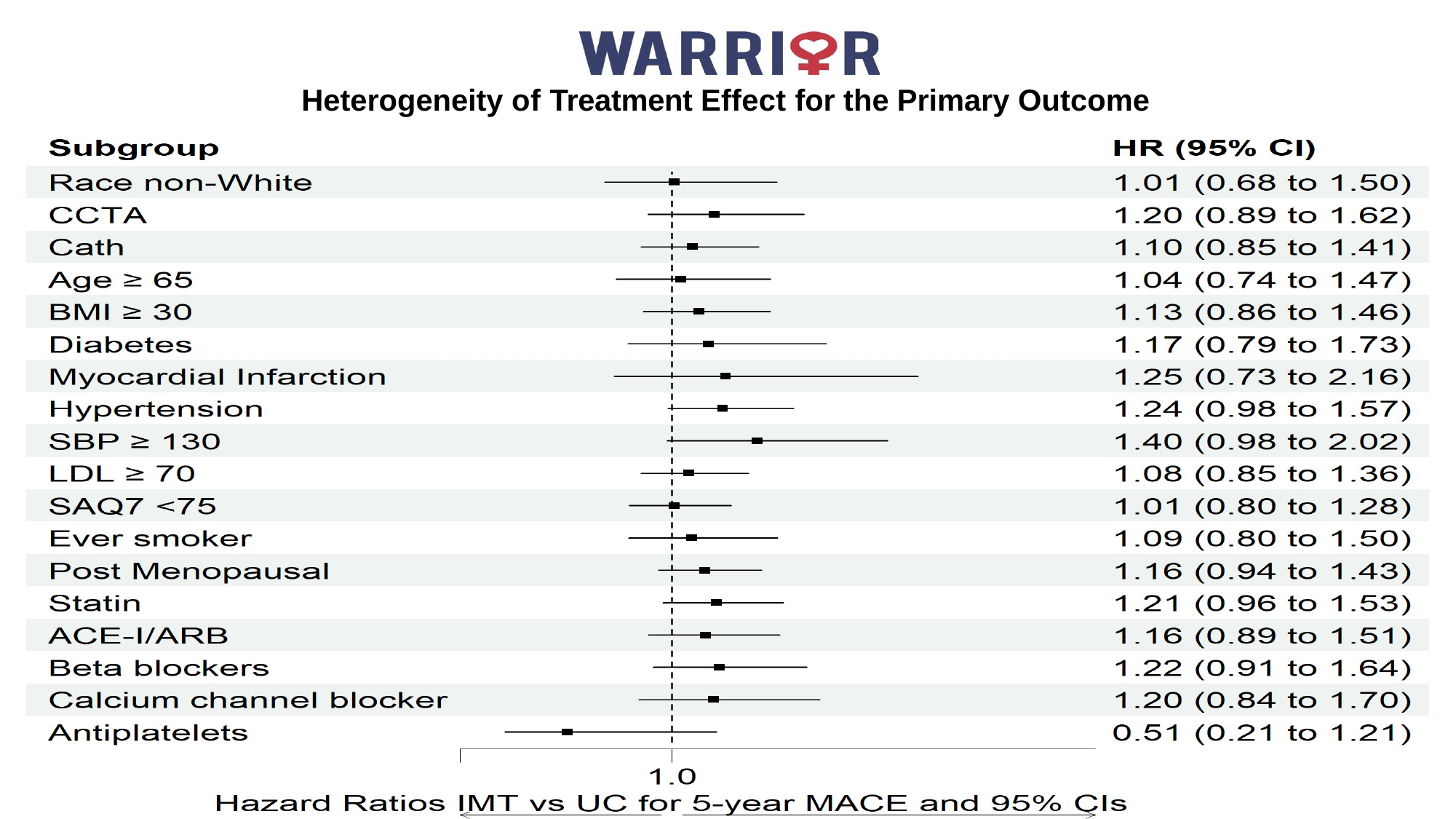

# Heterogeneity of Treatment Effect for the Primary Outcome